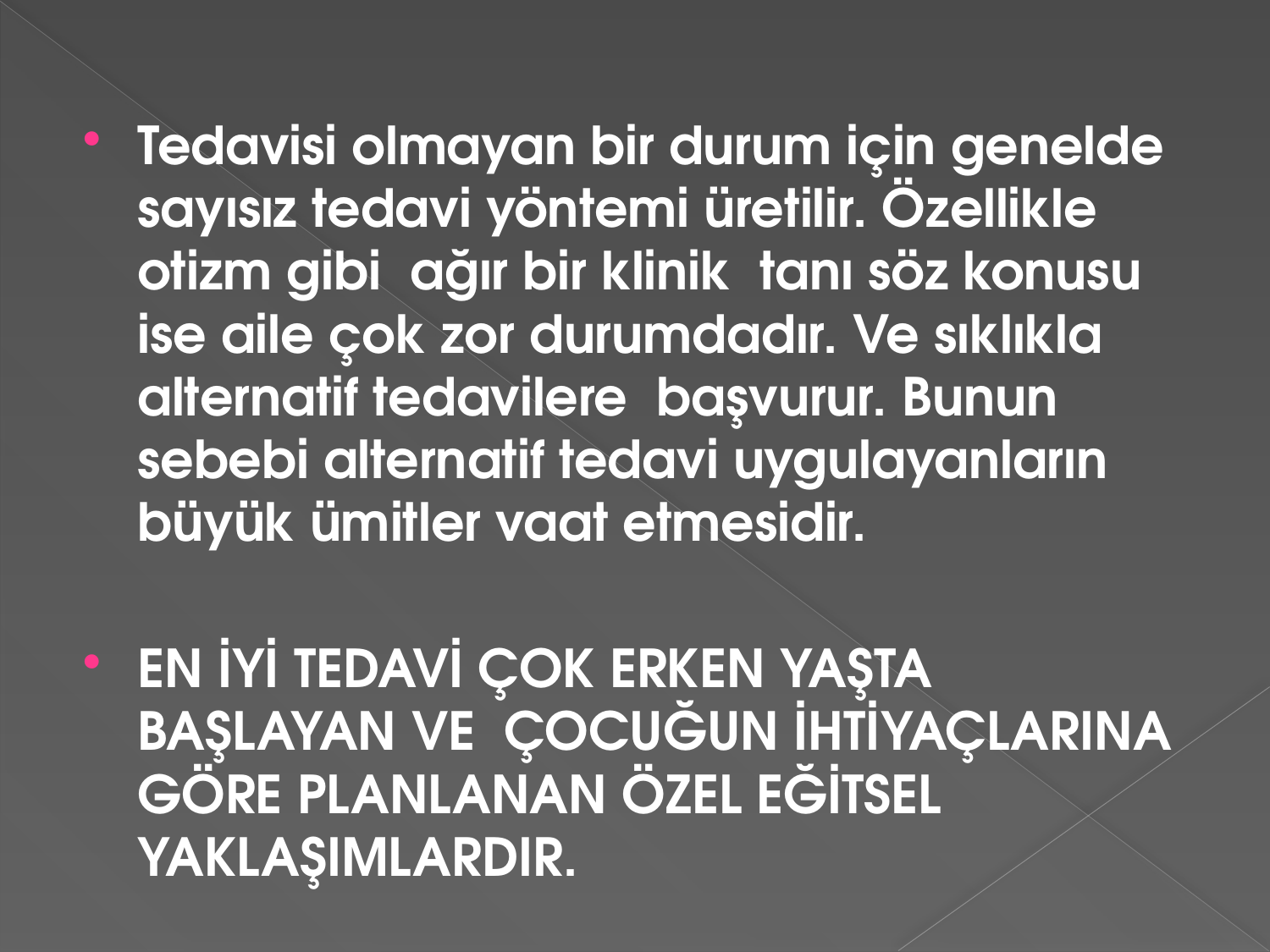

#
Tedavisi olmayan bir durum için genelde sayısız tedavi yöntemi üretilir. Özellikle otizm gibi  ağır bir klinik  tanı söz konusu ise aile çok zor durumdadır. Ve sıklıkla alternatif tedavilere  başvurur. Bunun sebebi alternatif tedavi uygulayanların büyük ümitler vaat etmesidir.

EN İYİ TEDAVİ ÇOK ERKEN YAŞTA BAŞLAYAN VE  ÇOCUĞUN İHTİYAÇLARINA GÖRE PLANLANAN ÖZEL EĞİTSEL YAKLAŞIMLARDIR.